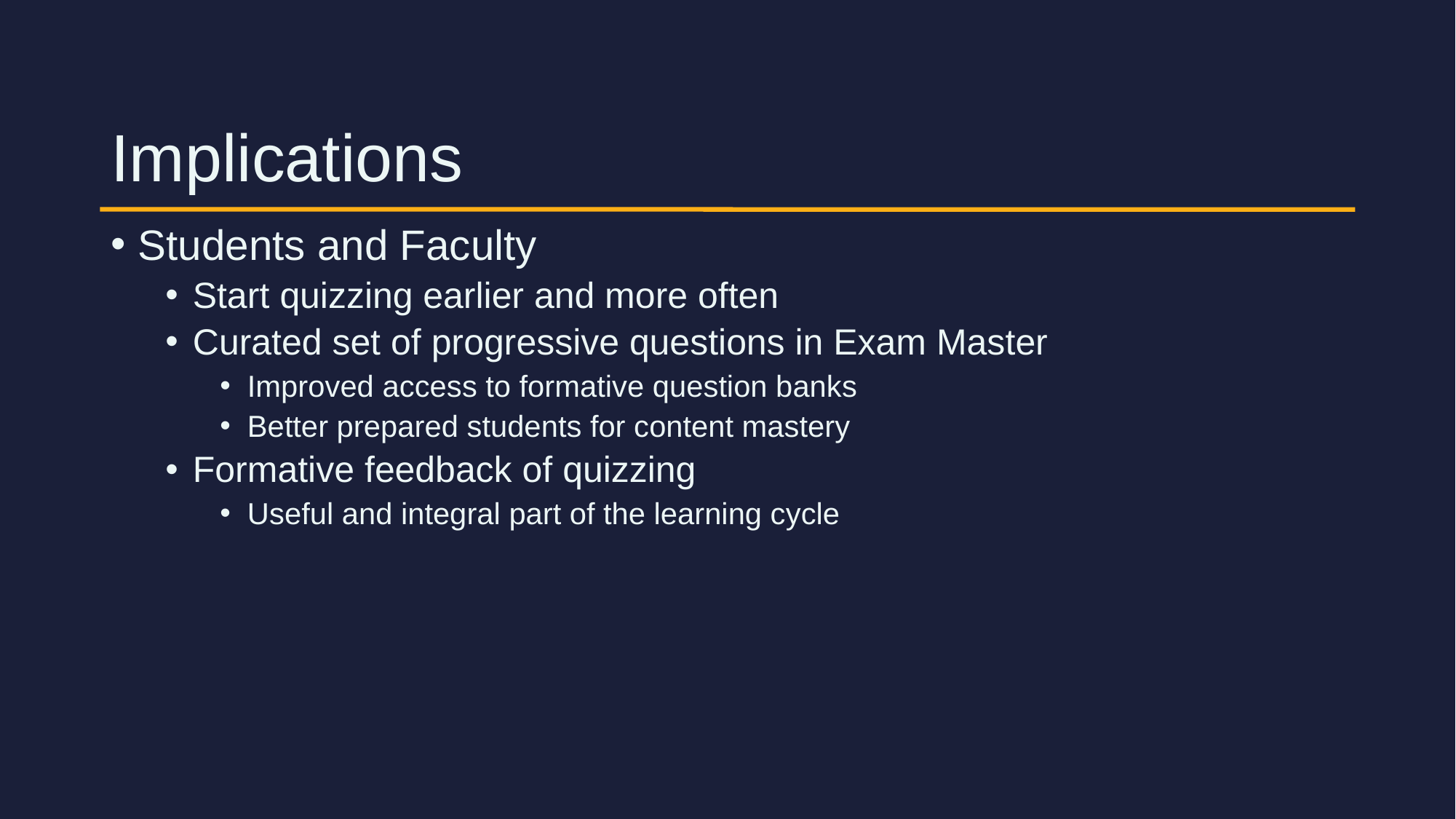

# Implications
Students and Faculty
Start quizzing earlier and more often
Curated set of progressive questions in Exam Master
Improved access to formative question banks
Better prepared students for content mastery
Formative feedback of quizzing
Useful and integral part of the learning cycle